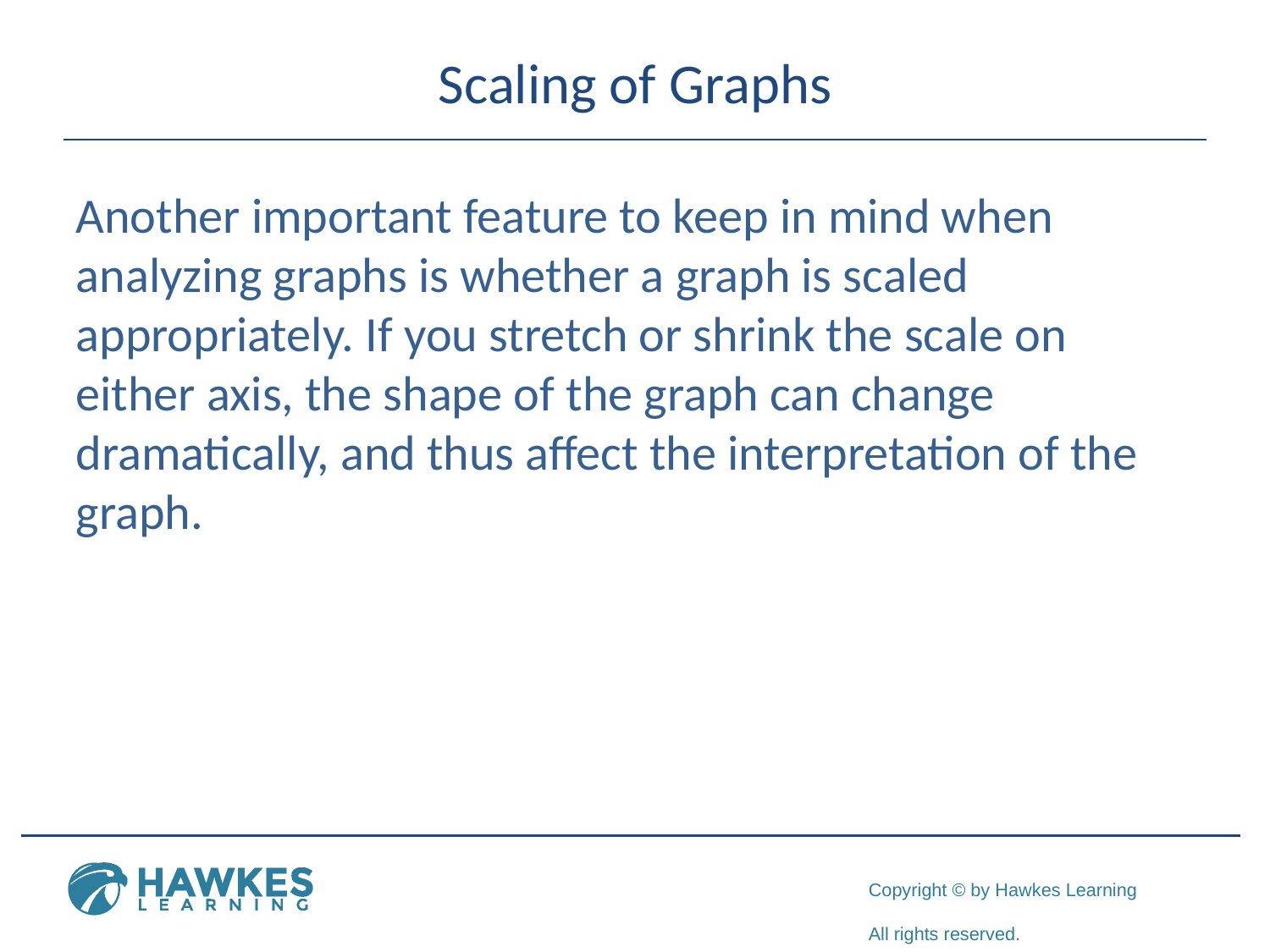

# Scaling of Graphs
Another important feature to keep in mind when analyzing graphs is whether a graph is scaled appropriately. If you stretch or shrink the scale on either axis, the shape of the graph can change dramatically, and thus affect the interpretation of the graph.